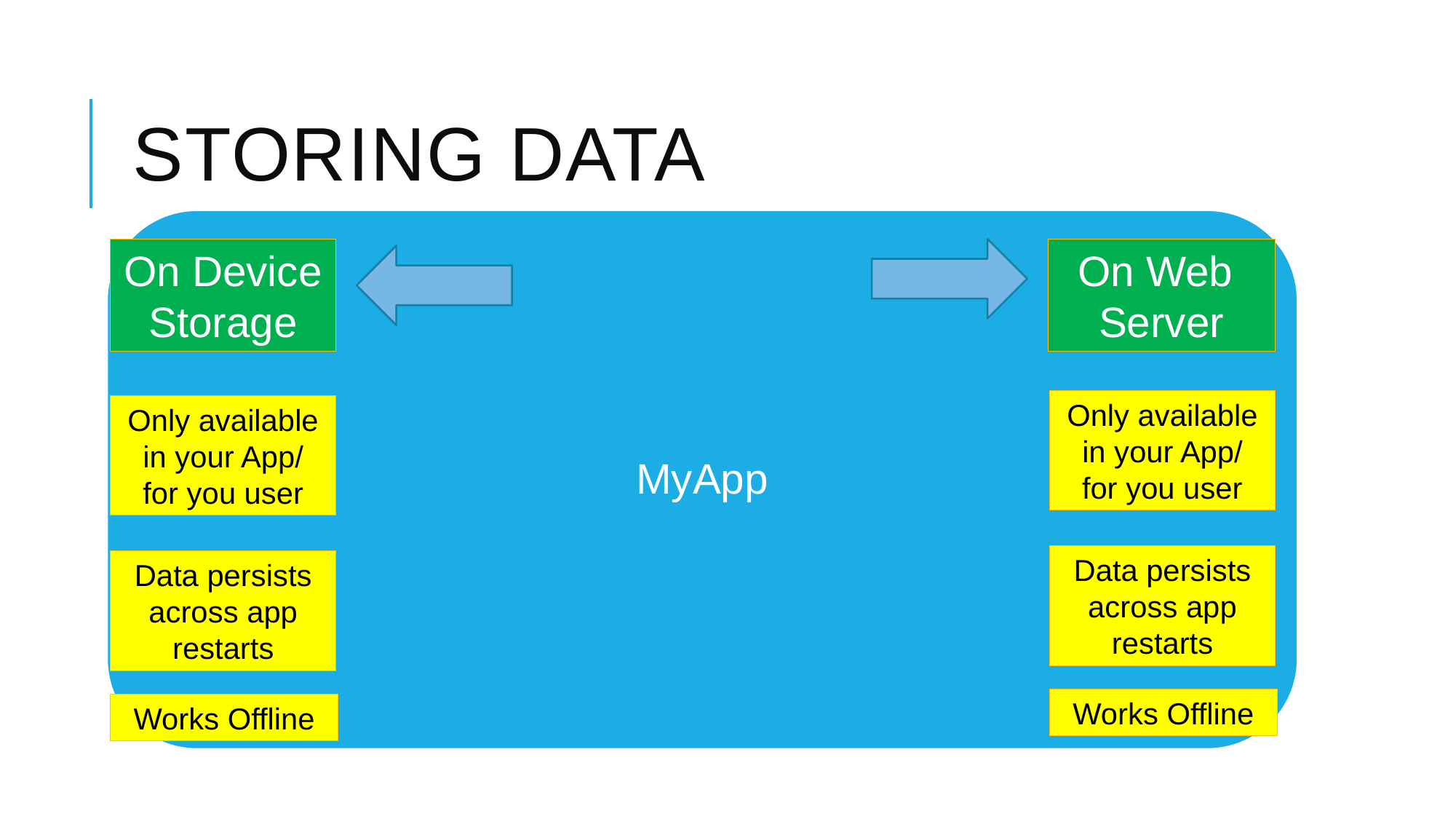

# SToring Data

MyApp
On Device Storage
On Web
Server
Only available in your App/ for you user
Only available in your App/ for you user
Data persists across app restarts
Data persists across app restarts
Works Offline
Works Offline